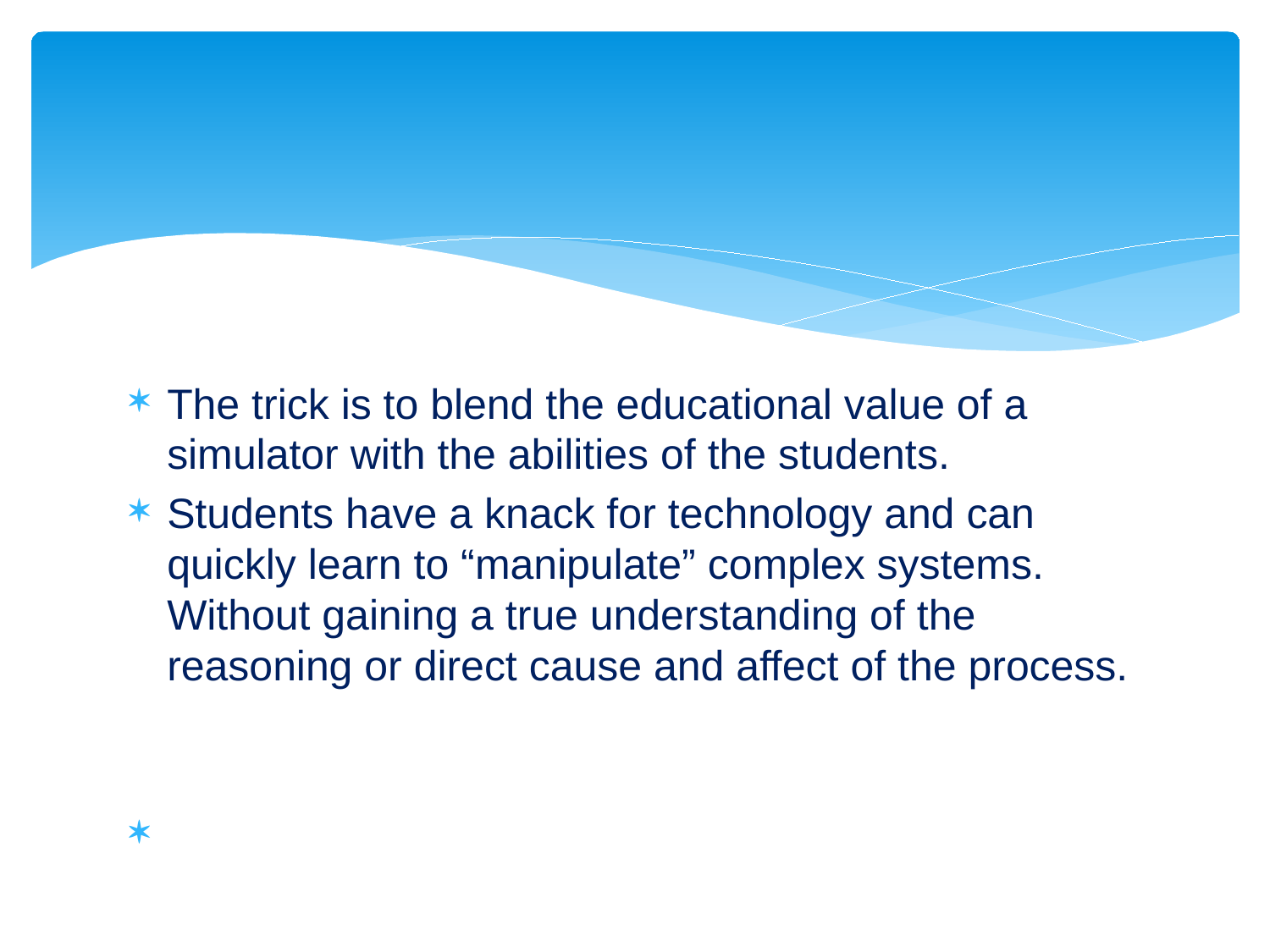

#
The trick is to blend the educational value of a  simulator with the abilities of the students.
Students have a knack for technology and can quickly learn to “manipulate” complex systems.  Without gaining a true understanding of the reasoning or direct cause and affect of the process.

is happening?